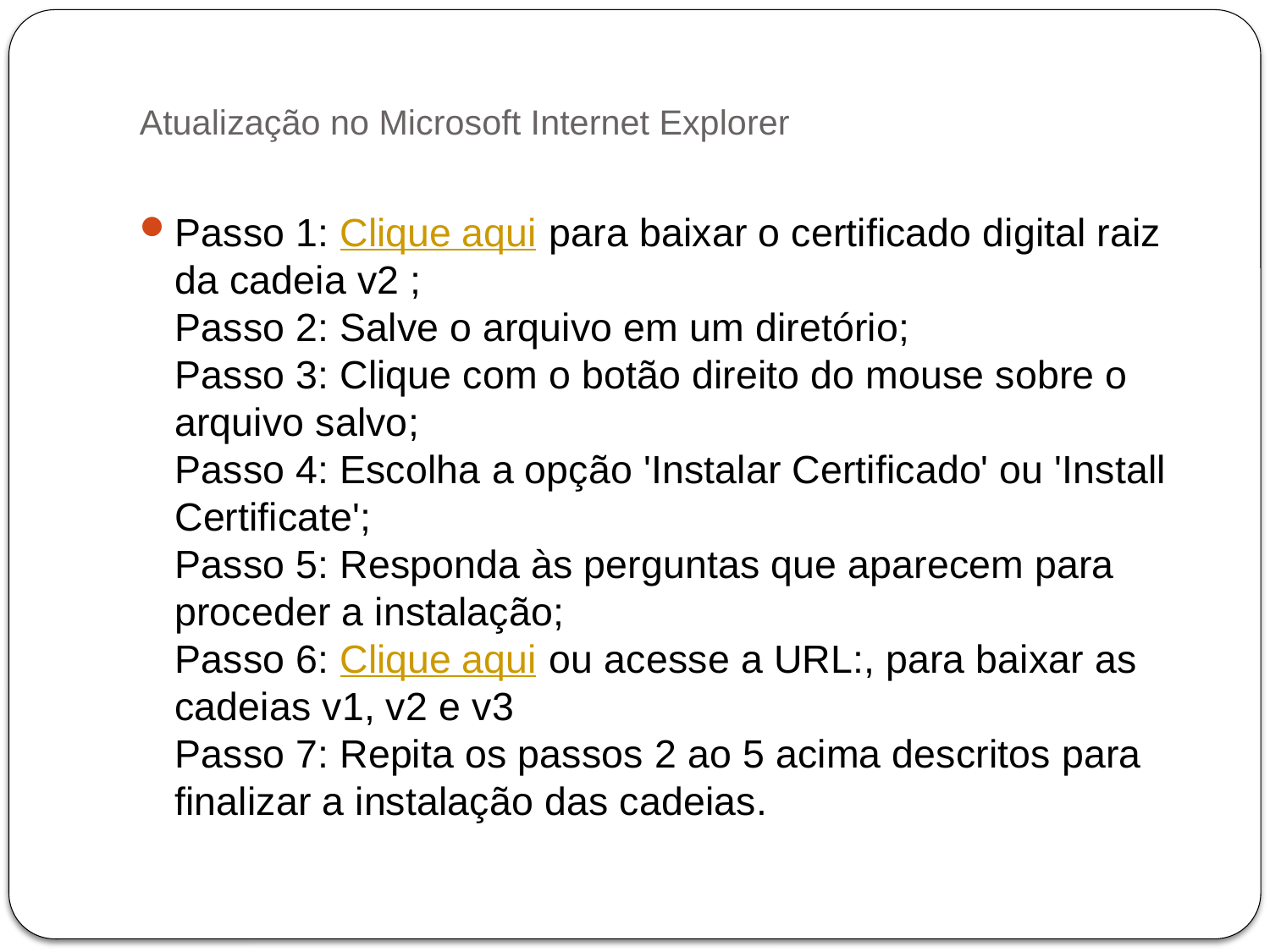

# Atualização no Microsoft Internet Explorer
Passo 1: Clique aqui para baixar o certificado digital raiz da cadeia v2 ; 
Passo 2: Salve o arquivo em um diretório; 
Passo 3: Clique com o botão direito do mouse sobre o arquivo salvo; 
Passo 4: Escolha a opção 'Instalar Certificado' ou 'Install Certificate'; 
Passo 5: Responda às perguntas que aparecem para proceder a instalação; 
Passo 6: Clique aqui ou acesse a URL:, para baixar as cadeias v1, v2 e v3 
Passo 7: Repita os passos 2 ao 5 acima descritos para finalizar a instalação das cadeias.